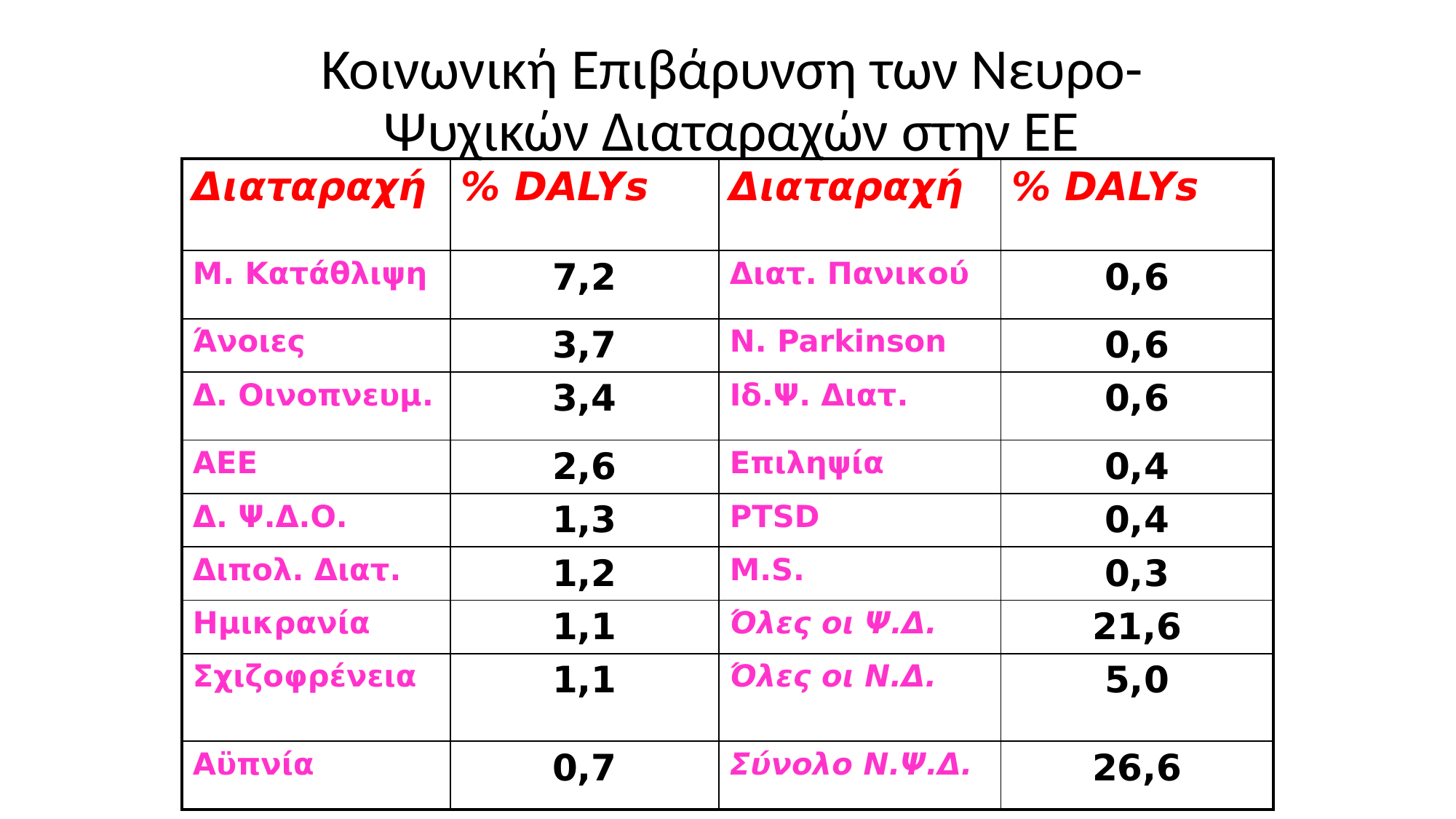

# Κοινωνική Επιβάρυνση των Νευρο- Ψυχικών Διαταραχών στην ΕΕ
| Διαταραχή | % DALYs | Διαταραχή | % DALYs |
| --- | --- | --- | --- |
| Μ. Κατάθλιψη | 7,2 | Διατ. Πανικού | 0,6 |
| Άνοιες | 3,7 | Ν. Parkinson | 0,6 |
| Δ. Οινοπνευμ. | 3,4 | Ιδ.Ψ. Διατ. | 0,6 |
| ΑΕΕ | 2,6 | Επιληψία | 0,4 |
| Δ. Ψ.Δ.Ο. | 1,3 | PTSD | 0,4 |
| Διπολ. Διατ. | 1,2 | M.S. | 0,3 |
| Ημικρανία | 1,1 | Όλες οι Ψ.Δ. | 21,6 |
| Σχιζοφρένεια | 1,1 | Όλες οι Ν.Δ. | 5,0 |
| Αϋπνία | 0,7 | Σύνολο Ν.Ψ.Δ. | 26,6 |